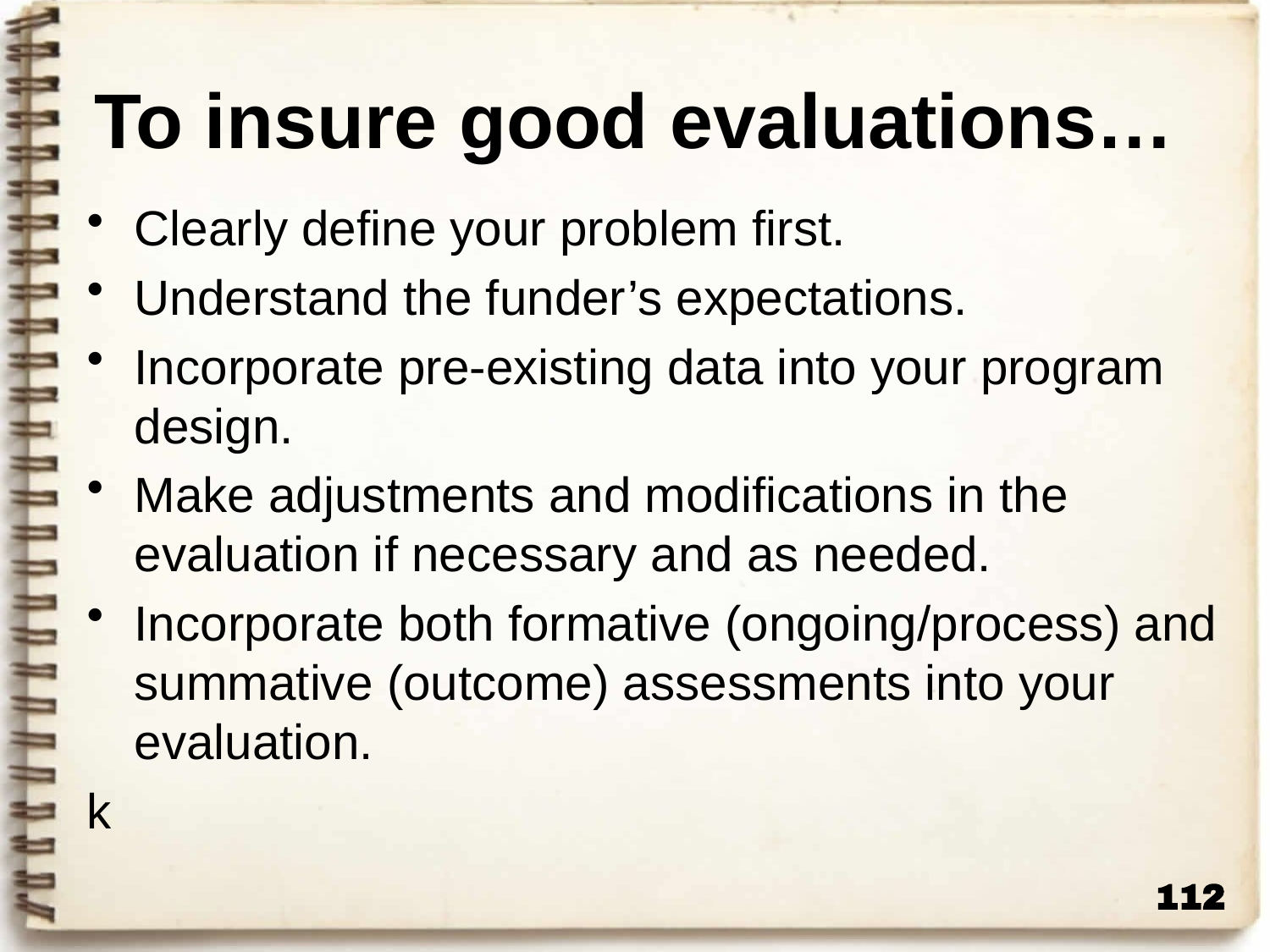

# To insure good evaluations…
Clearly define your problem first.
Understand the funder’s expectations.
Incorporate pre-existing data into your program design.
Make adjustments and modifications in the evaluation if necessary and as needed.
Incorporate both formative (ongoing/process) and summative (outcome) assessments into your evaluation.
k

112